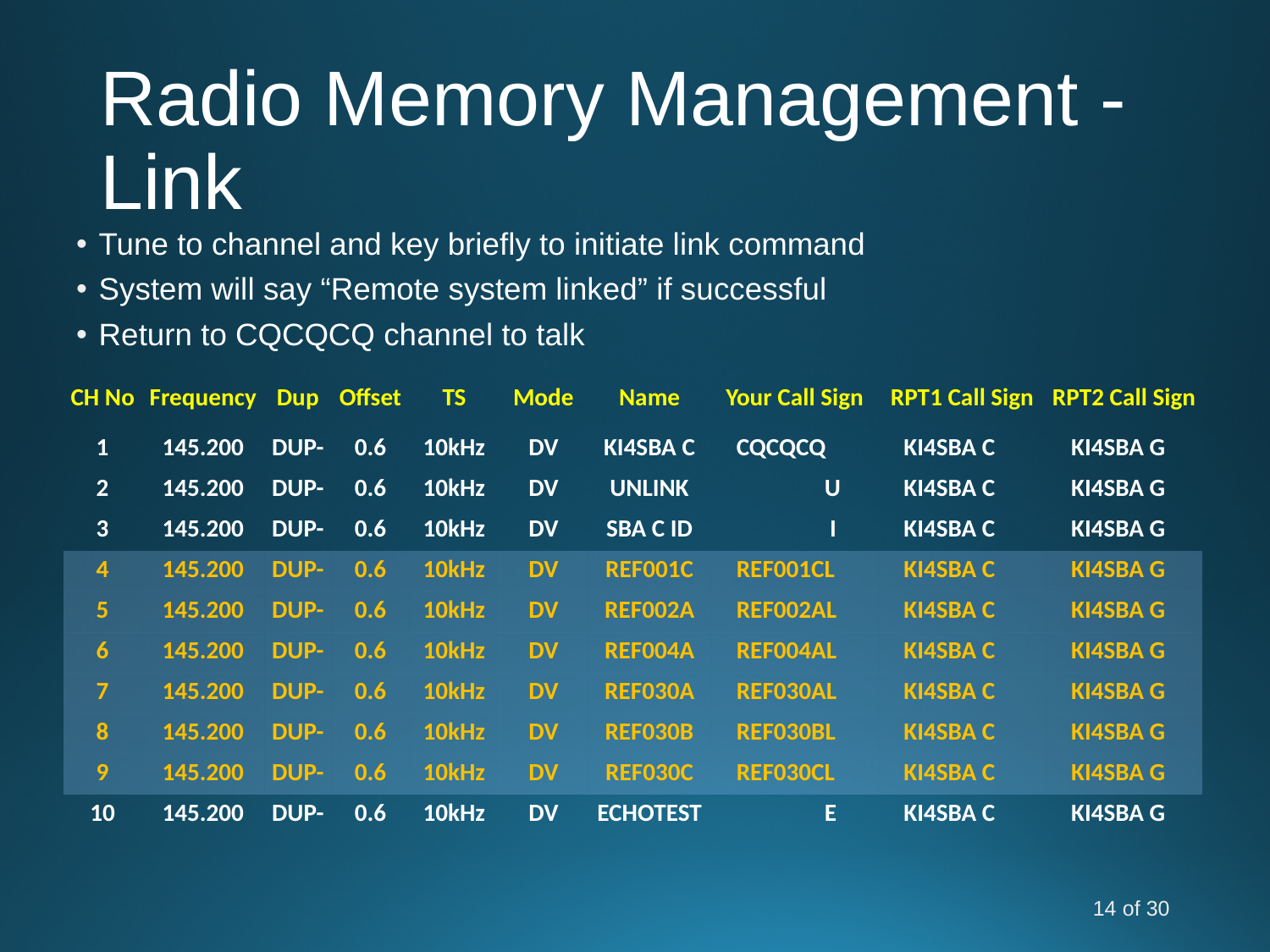

Radio Memory Management - Link
Tune to channel and key briefly to initiate link command
System will say “Remote system linked” if successful
Return to CQCQCQ channel to talk

| CH No | Frequency | Dup | Offset | TS | Mode | Name | Your Call Sign | RPT1 Call Sign | RPT2 Call Sign |
| --- | --- | --- | --- | --- | --- | --- | --- | --- | --- |
| 1 | 145.200 | DUP- | 0.6 | 10kHz | DV | KI4SBA C | CQCQCQ | KI4SBA C | KI4SBA G |
| 2 | 145.200 | DUP- | 0.6 | 10kHz | DV | UNLINK | U | KI4SBA C | KI4SBA G |
| 3 | 145.200 | DUP- | 0.6 | 10kHz | DV | SBA C ID | I | KI4SBA C | KI4SBA G |
| 4 | 145.200 | DUP- | 0.6 | 10kHz | DV | REF001C | REF001CL | KI4SBA C | KI4SBA G |
| 5 | 145.200 | DUP- | 0.6 | 10kHz | DV | REF002A | REF002AL | KI4SBA C | KI4SBA G |
| 6 | 145.200 | DUP- | 0.6 | 10kHz | DV | REF004A | REF004AL | KI4SBA C | KI4SBA G |
| 7 | 145.200 | DUP- | 0.6 | 10kHz | DV | REF030A | REF030AL | KI4SBA C | KI4SBA G |
| 8 | 145.200 | DUP- | 0.6 | 10kHz | DV | REF030B | REF030BL | KI4SBA C | KI4SBA G |
| 9 | 145.200 | DUP- | 0.6 | 10kHz | DV | REF030C | REF030CL | KI4SBA C | KI4SBA G |
| 10 | 145.200 | DUP- | 0.6 | 10kHz | DV | ECHOTEST | E | KI4SBA C | KI4SBA G |
14 of 30